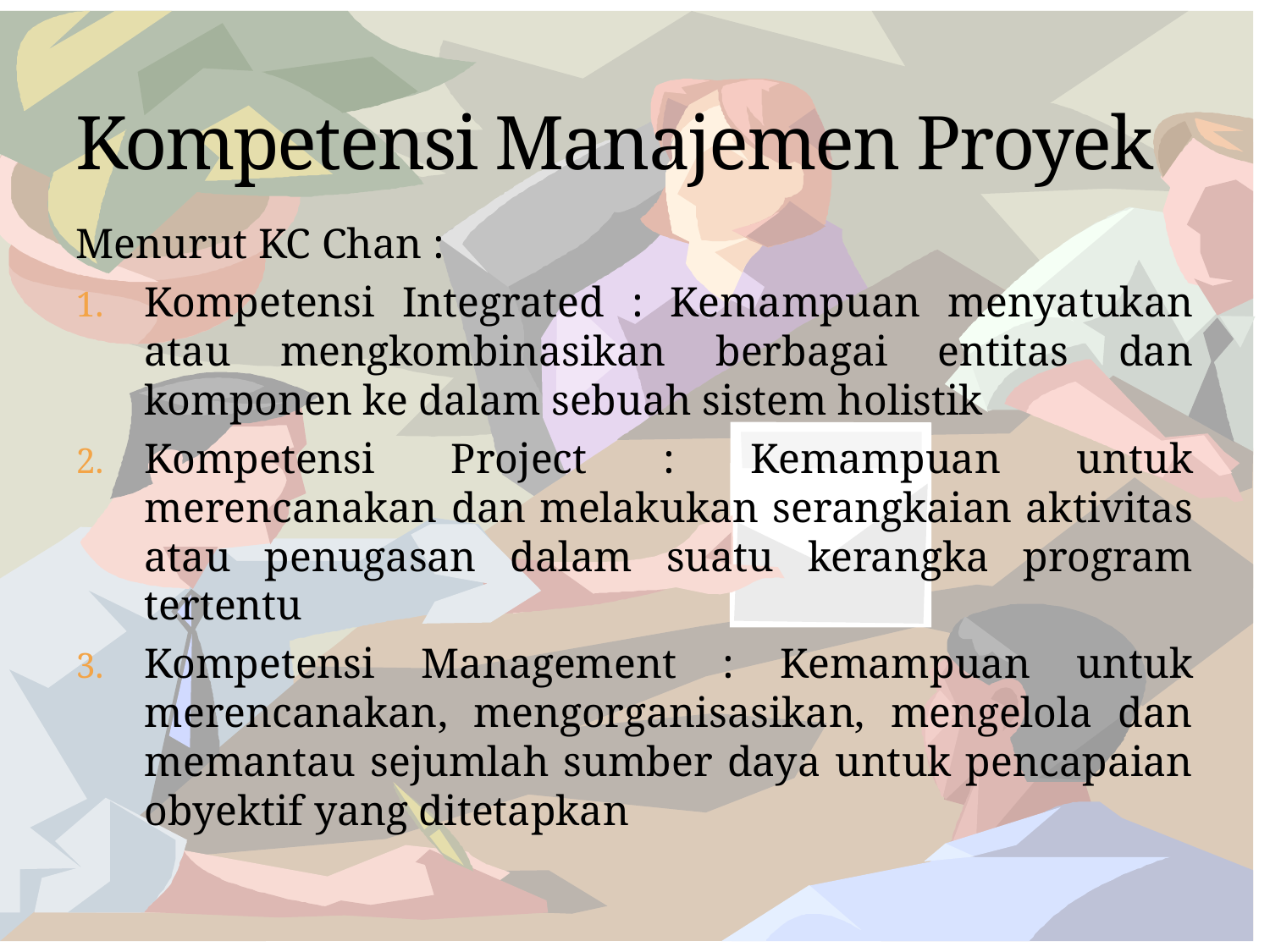

# Kompetensi Manajemen Proyek
Menurut KC Chan :
Kompetensi Integrated : Kemampuan menyatukan atau mengkombinasikan berbagai entitas dan komponen ke dalam sebuah sistem holistik
Kompetensi Project : Kemampuan untuk merencanakan dan melakukan serangkaian aktivitas atau penugasan dalam suatu kerangka program tertentu
Kompetensi Management : Kemampuan untuk merencanakan, mengorganisasikan, mengelola dan memantau sejumlah sumber daya untuk pencapaian obyektif yang ditetapkan